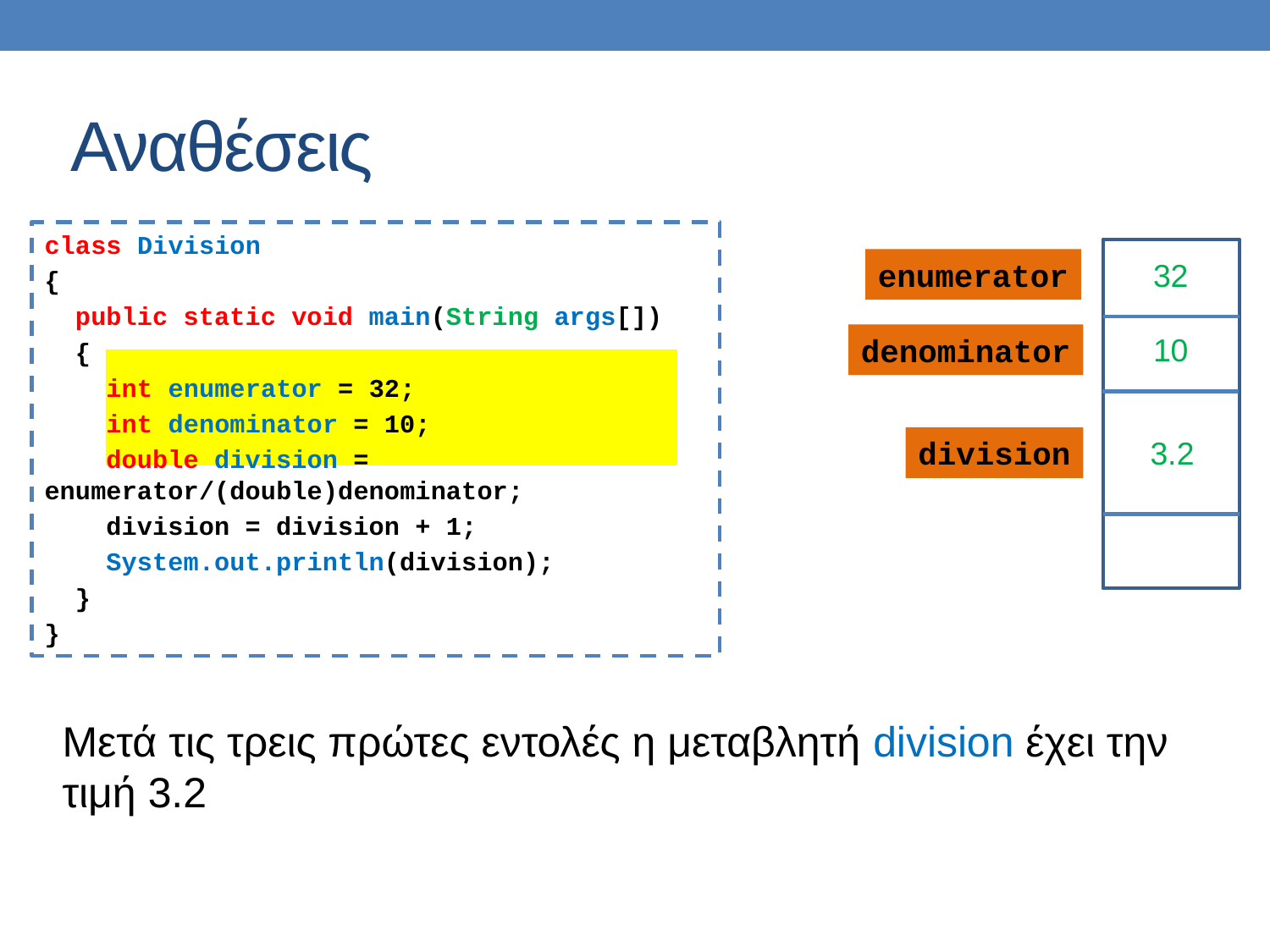

# Αναθέσεις
class Division
{
  public static void main(String args[])
  {
    int enumerator = 32;
    int denominator = 10;
    double division = 	enumerator/(double)denominator;
    division = division + 1;
    System.out.println(division);
  }
}

enumerator
32
10
denominator

division
3.2
Μετά τις τρεις πρώτες εντολές η μεταβλητή division έχει την τιμή 3.2